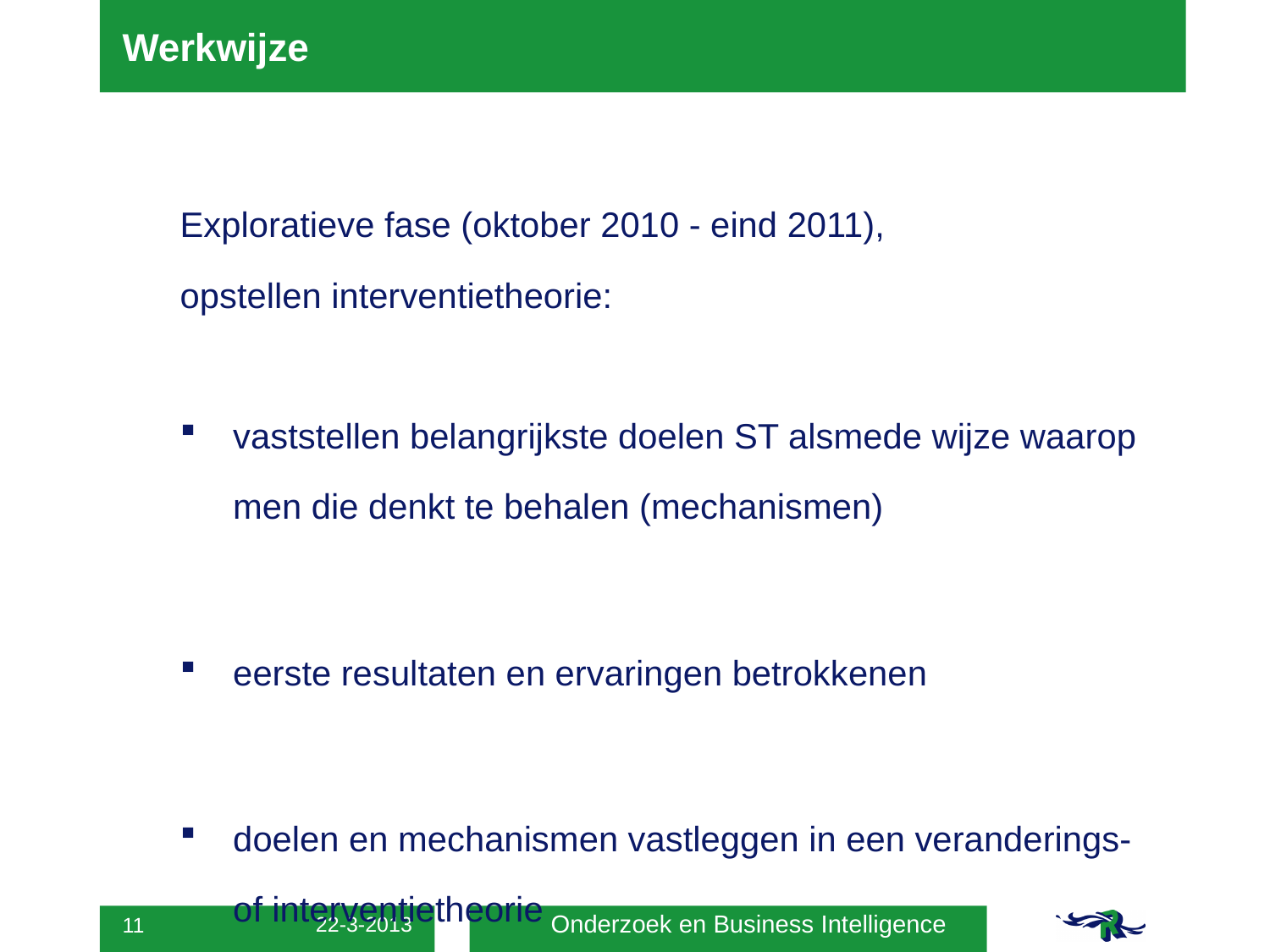

# Werkwijze

Exploratieve fase (oktober 2010 - eind 2011),
opstellen interventietheorie:

vaststellen belangrijkste doelen ST alsmede wijze waarop men die denkt te behalen (mechanismen)

eerste resultaten en ervaringen betrokkenen

doelen en mechanismen vastleggen in een veranderings- of interventietheorie

Onderzoek en Business Intelligence

22-3-2013
11